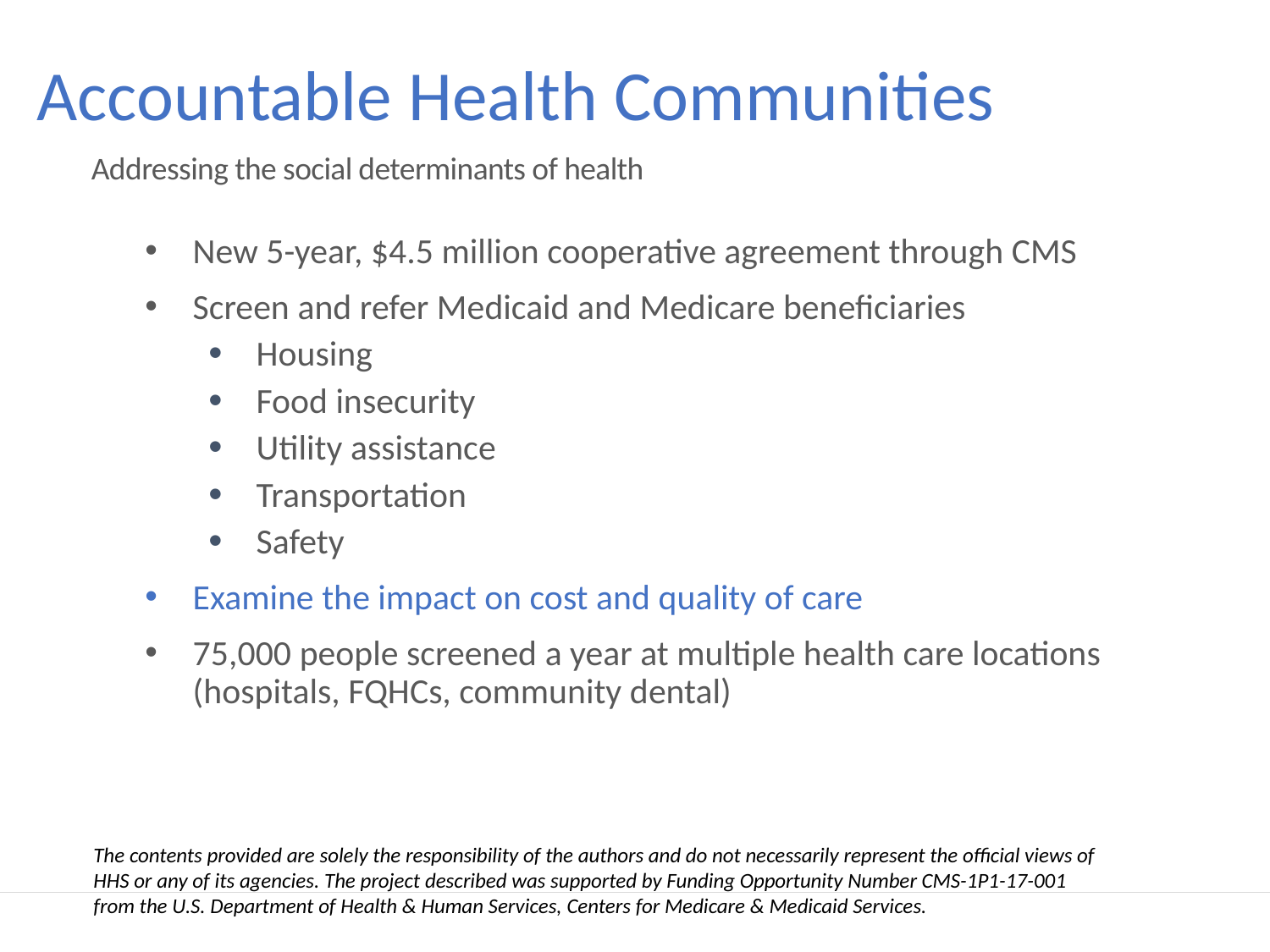

# Accountable Health Communities
Addressing the social determinants of health
New 5-year, $4.5 million cooperative agreement through CMS
Screen and refer Medicaid and Medicare beneficiaries
Housing
Food insecurity
Utility assistance
Transportation
Safety
Examine the impact on cost and quality of care
75,000 people screened a year at multiple health care locations (hospitals, FQHCs, community dental)
The contents provided are solely the responsibility of the authors and do not necessarily represent the official views of HHS or any of its agencies. The project described was supported by Funding Opportunity Number CMS-1P1-17-001 from the U.S. Department of Health & Human Services, Centers for Medicare & Medicaid Services.